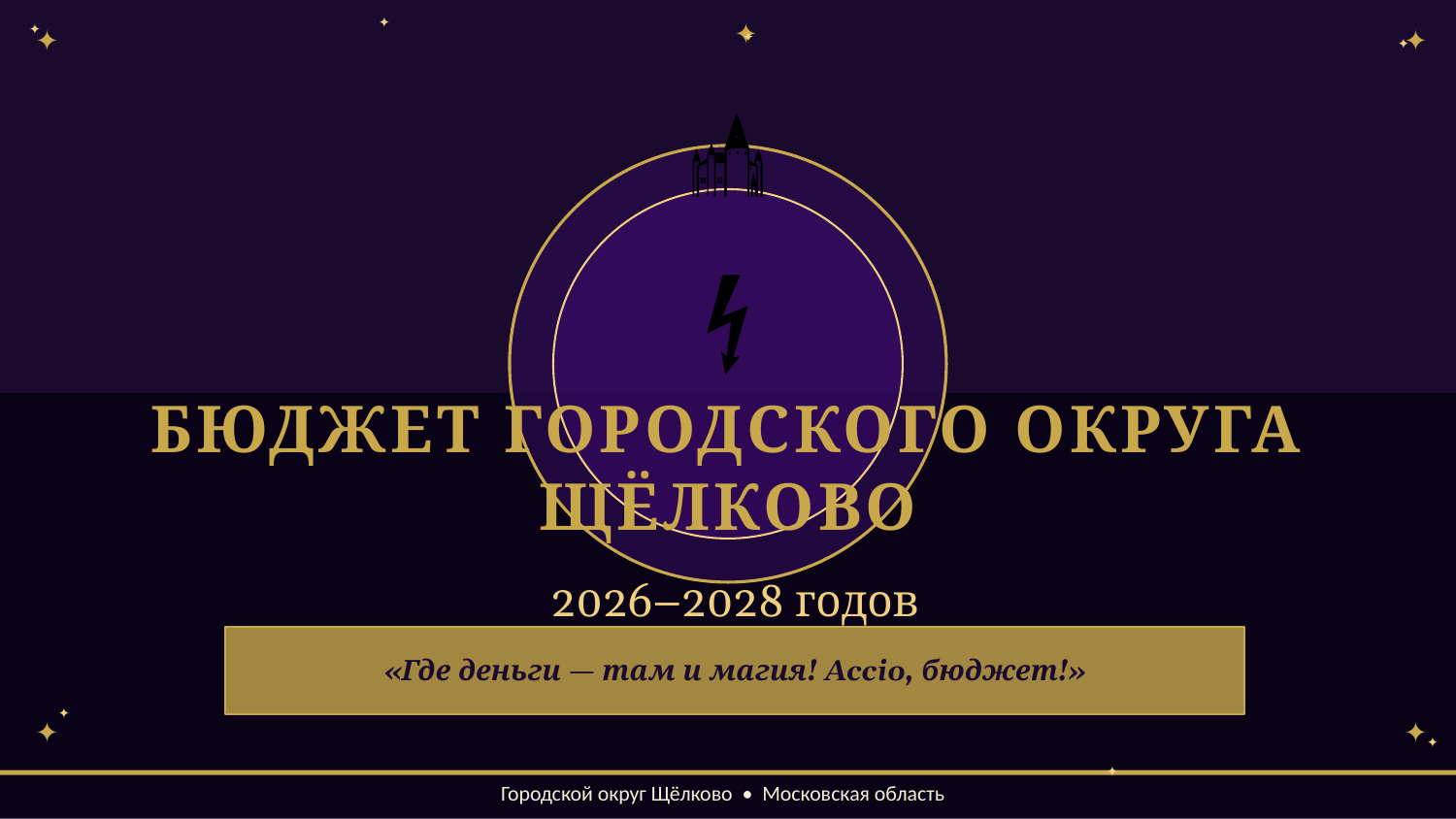

✦
✦
✦
✦
✦
✦
✦
🏰

⚡

БЮДЖЕТ ГОРОДСКОГО ОКРУГА ЩЁЛКОВО
2026–2028 годов
«Где деньги — там и магия! Accio, бюджет!»

✦
✦
✦
✦
✦

Городской округ Щёлково  •  Московская область